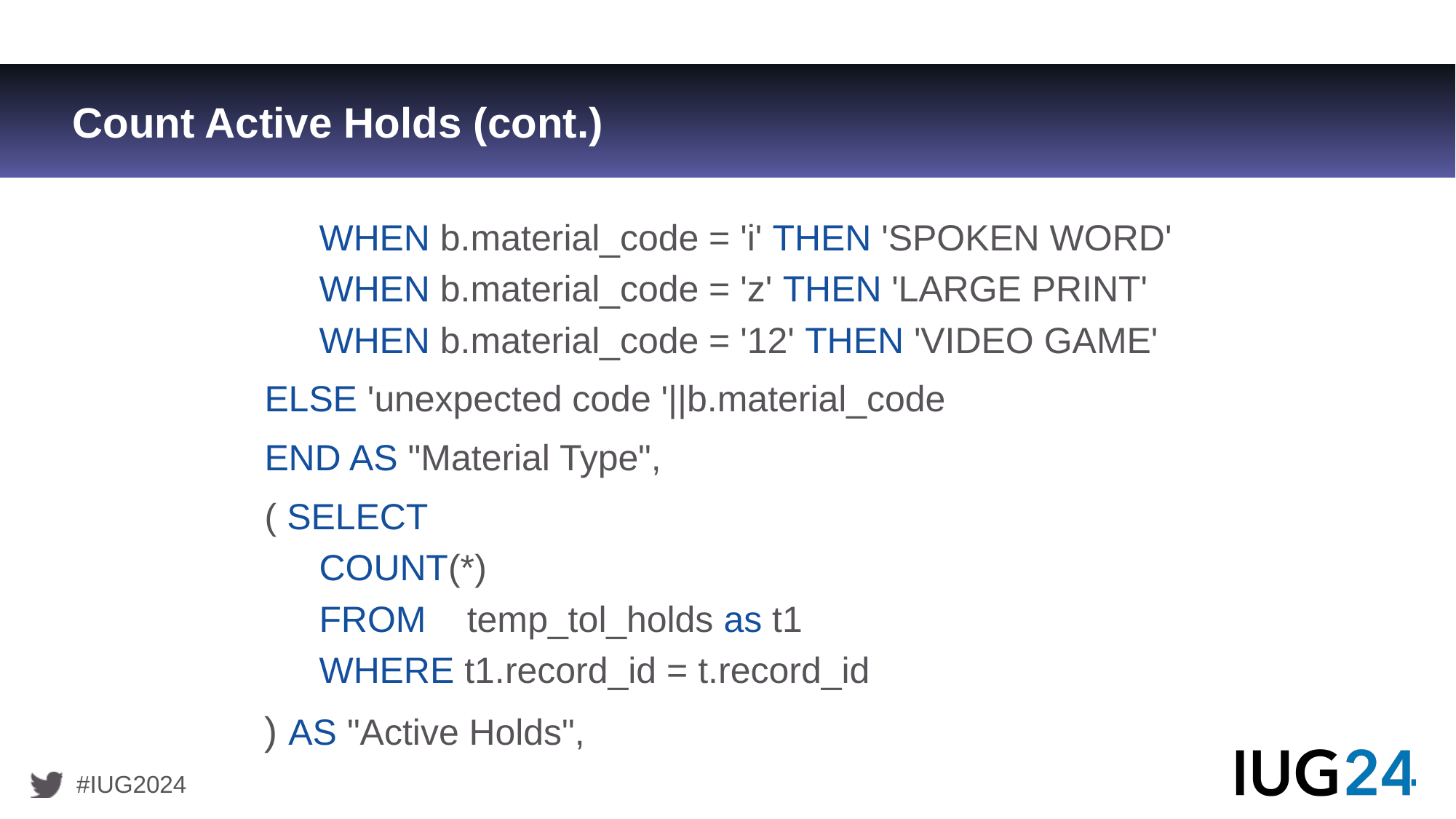

# Count Active Holds (cont.)
WHEN b.material_code = 'i' THEN 'SPOKEN WORD'
WHEN b.material_code = 'z' THEN 'LARGE PRINT'
WHEN b.material_code = '12' THEN 'VIDEO GAME'
ELSE 'unexpected code '||b.material_code
END AS "Material Type",
( SELECT
COUNT(*)
FROM    temp_tol_holds as t1
WHERE t1.record_id = t.record_id
) AS "Active Holds",